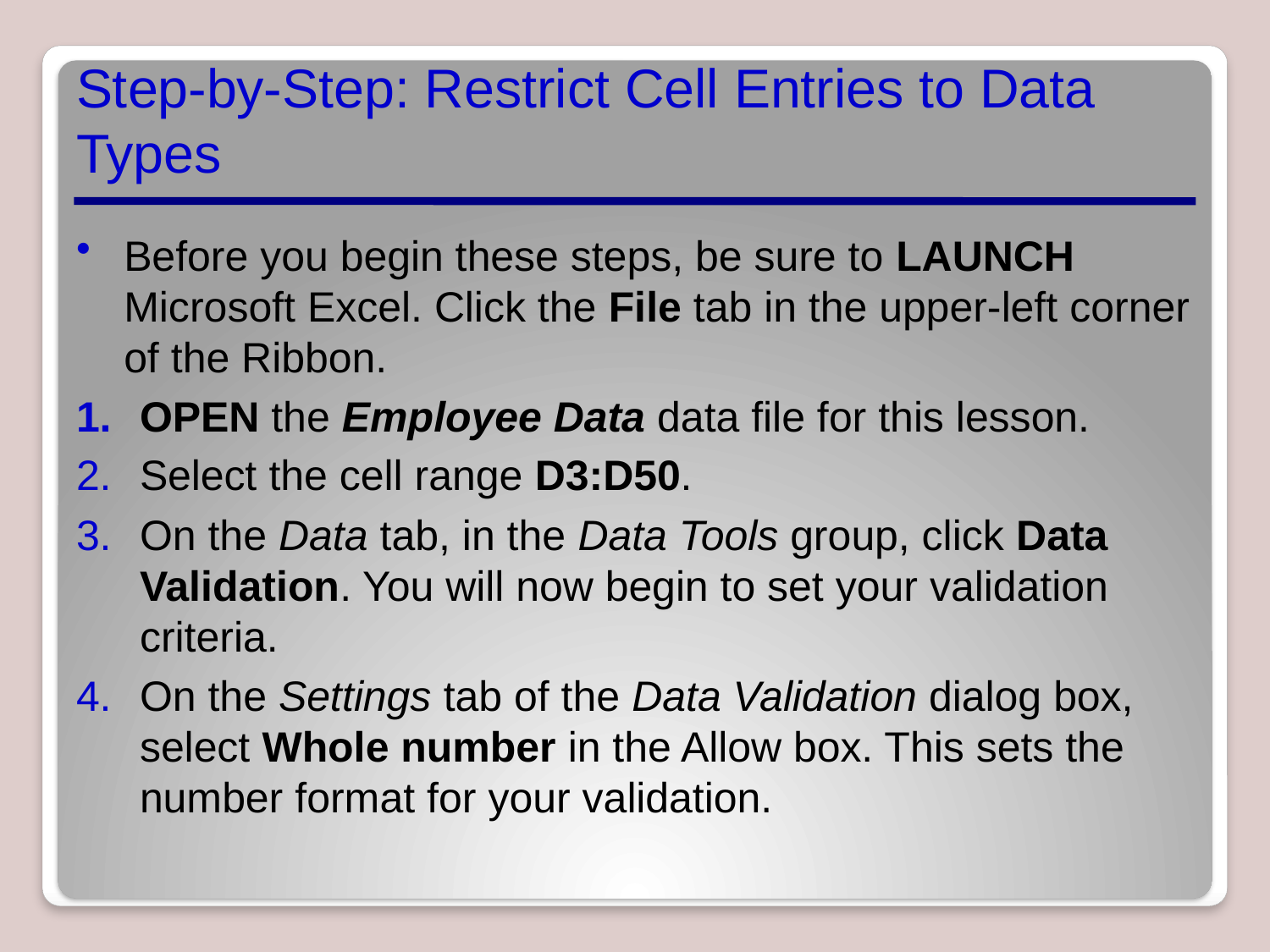

# Step-by-Step: Restrict Cell Entries to Data Types
Before you begin these steps, be sure to LAUNCH Microsoft Excel. Click the File tab in the upper-left corner of the Ribbon.
OPEN the Employee Data data file for this lesson.
Select the cell range D3:D50.
On the Data tab, in the Data Tools group, click Data Validation. You will now begin to set your validation criteria.
On the Settings tab of the Data Validation dialog box, select Whole number in the Allow box. This sets the number format for your validation.